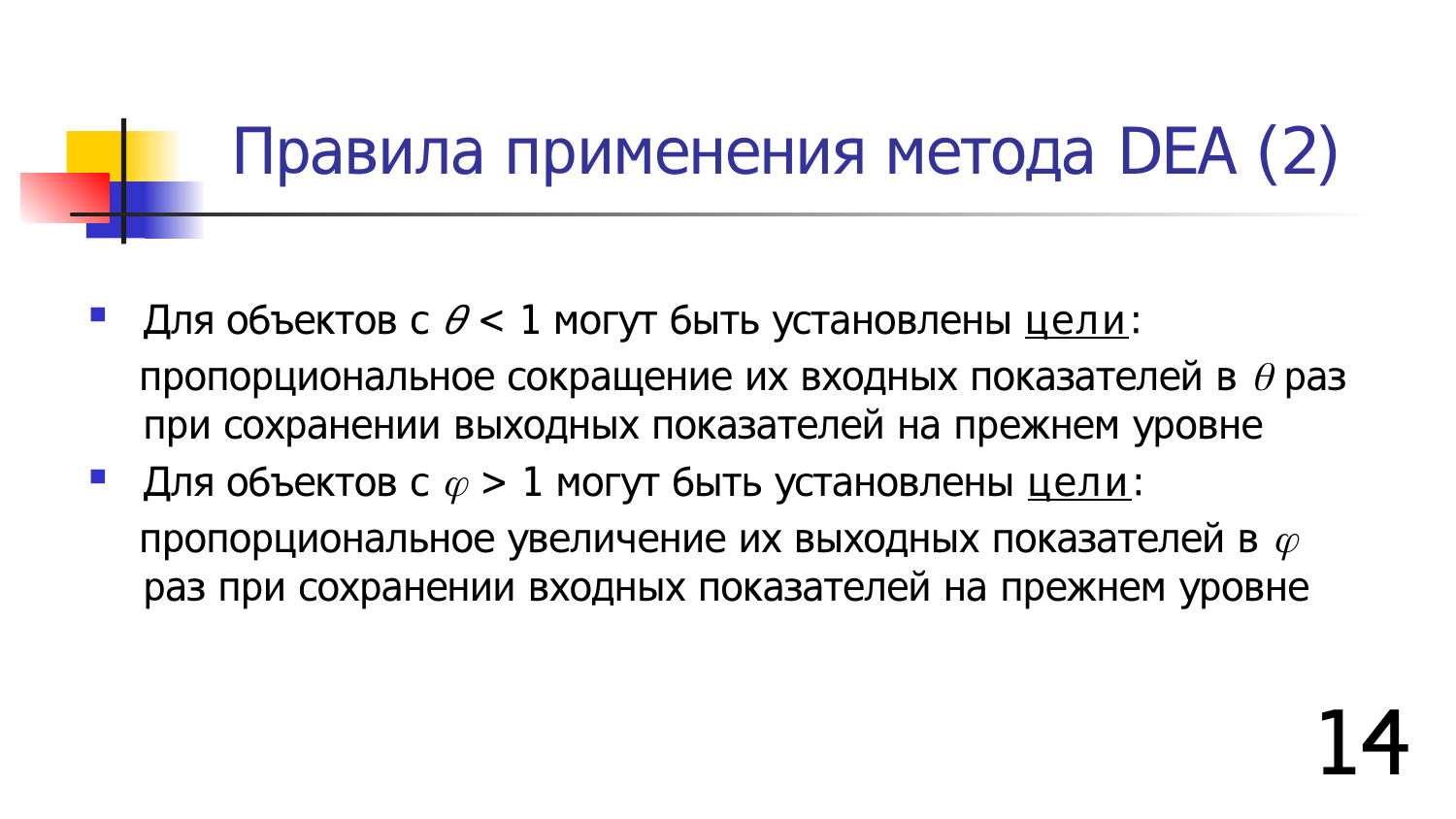

# Правила применения метода DEA (2)

Для объектов с θ < 1 могут быть установлены цели:
    пропорциональное сокращение их входных показателей в θ раз при сохранении выходных показателей на прежнем уровне
Для объектов с ϕ > 1 могут быть установлены цели:
    пропорциональное увеличение их выходных показателей в ϕ раз при сохранении входных показателей на прежнем уровне

14